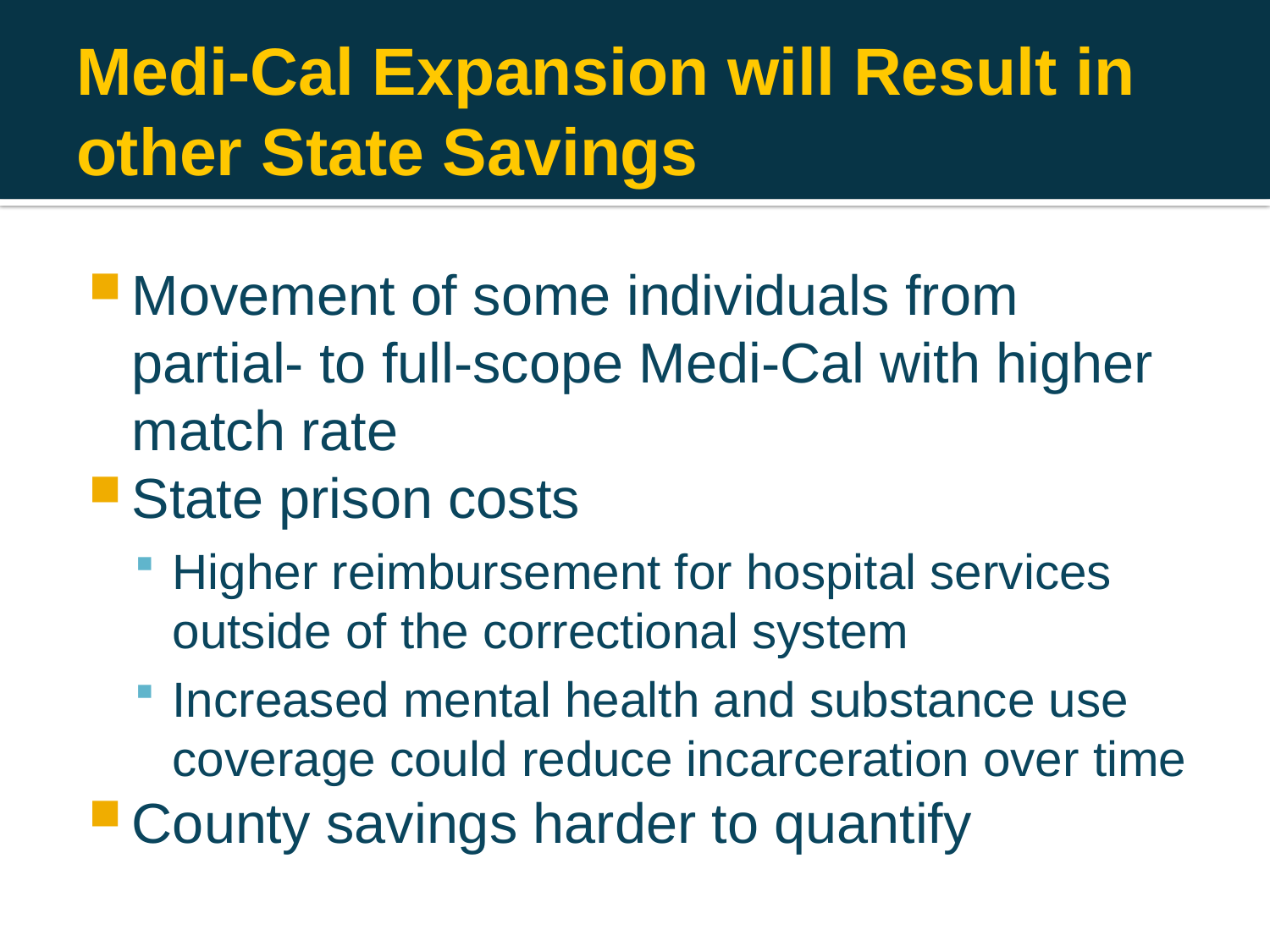

# Medi-Cal Expansion will Result in other State Savings
Movement of some individuals from partial- to full-scope Medi-Cal with higher match rate
State prison costs
Higher reimbursement for hospital services outside of the correctional system
Increased mental health and substance use coverage could reduce incarceration over time
County savings harder to quantify